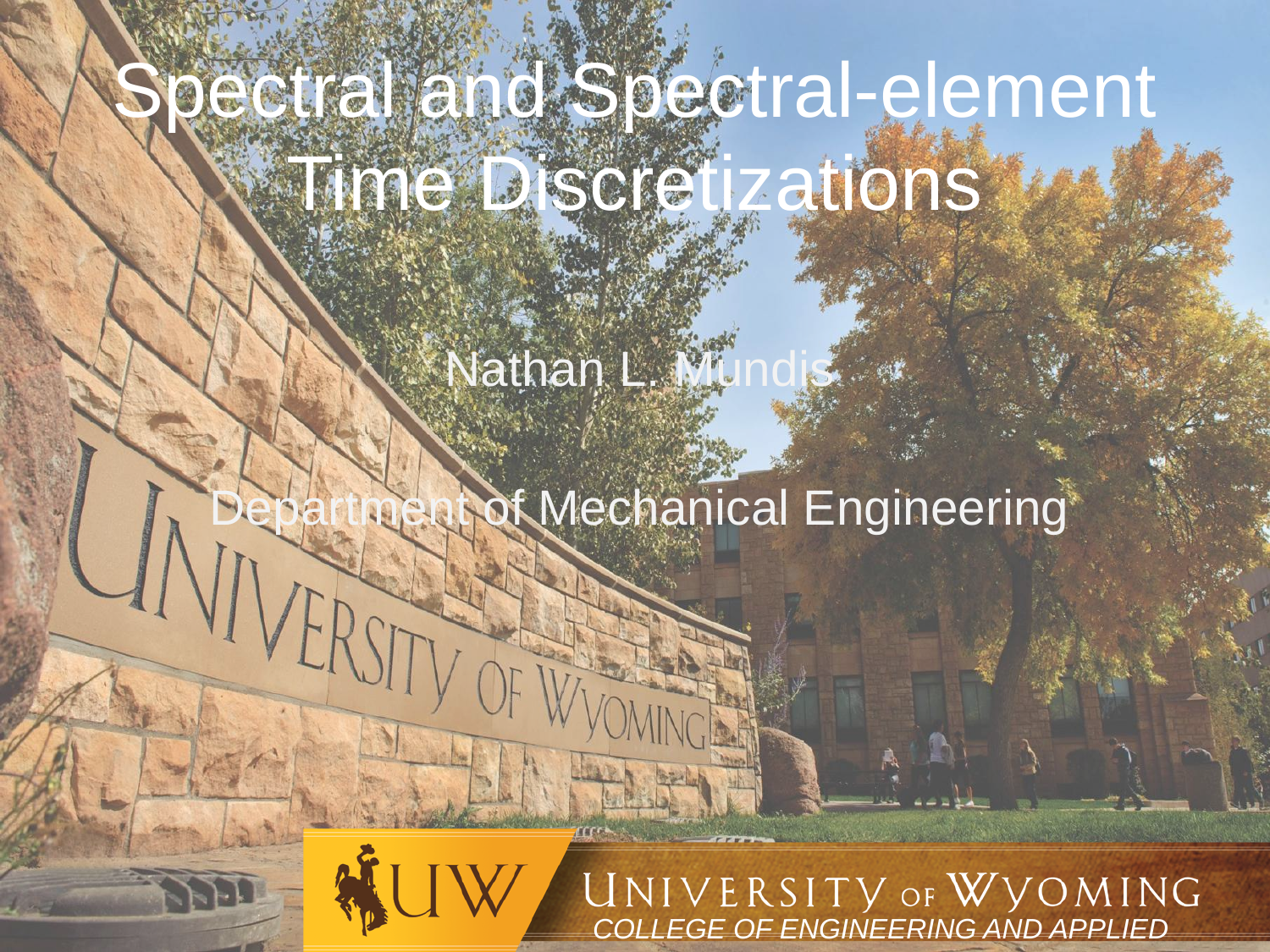

# Spectral and Spectral-element Time Discretizations
Nathan L. Mundis

Department of Mechanical Engineering